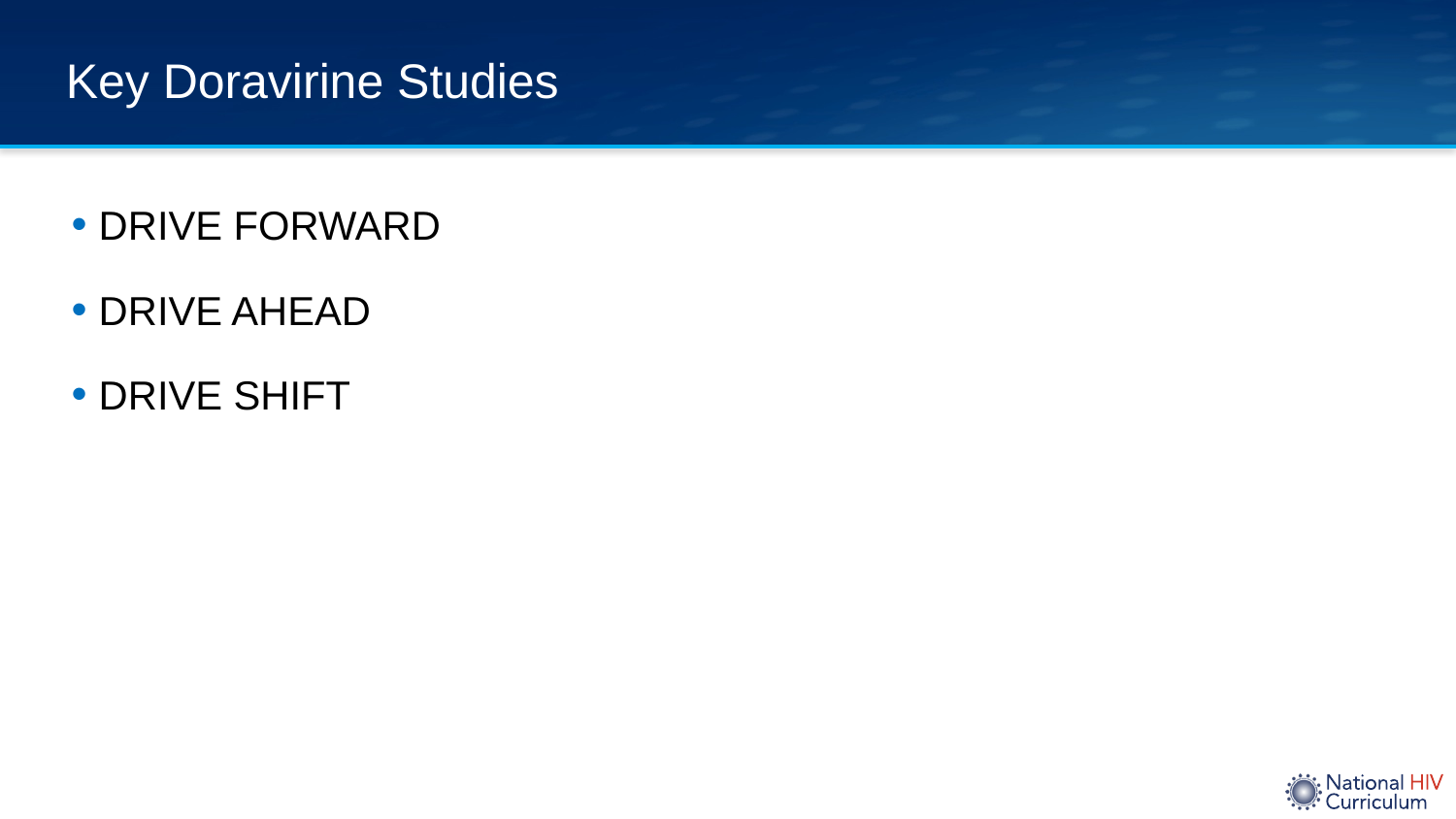

# Key Doravirine Studies
DRIVE FORWARD
DRIVE AHEAD
DRIVE SHIFT